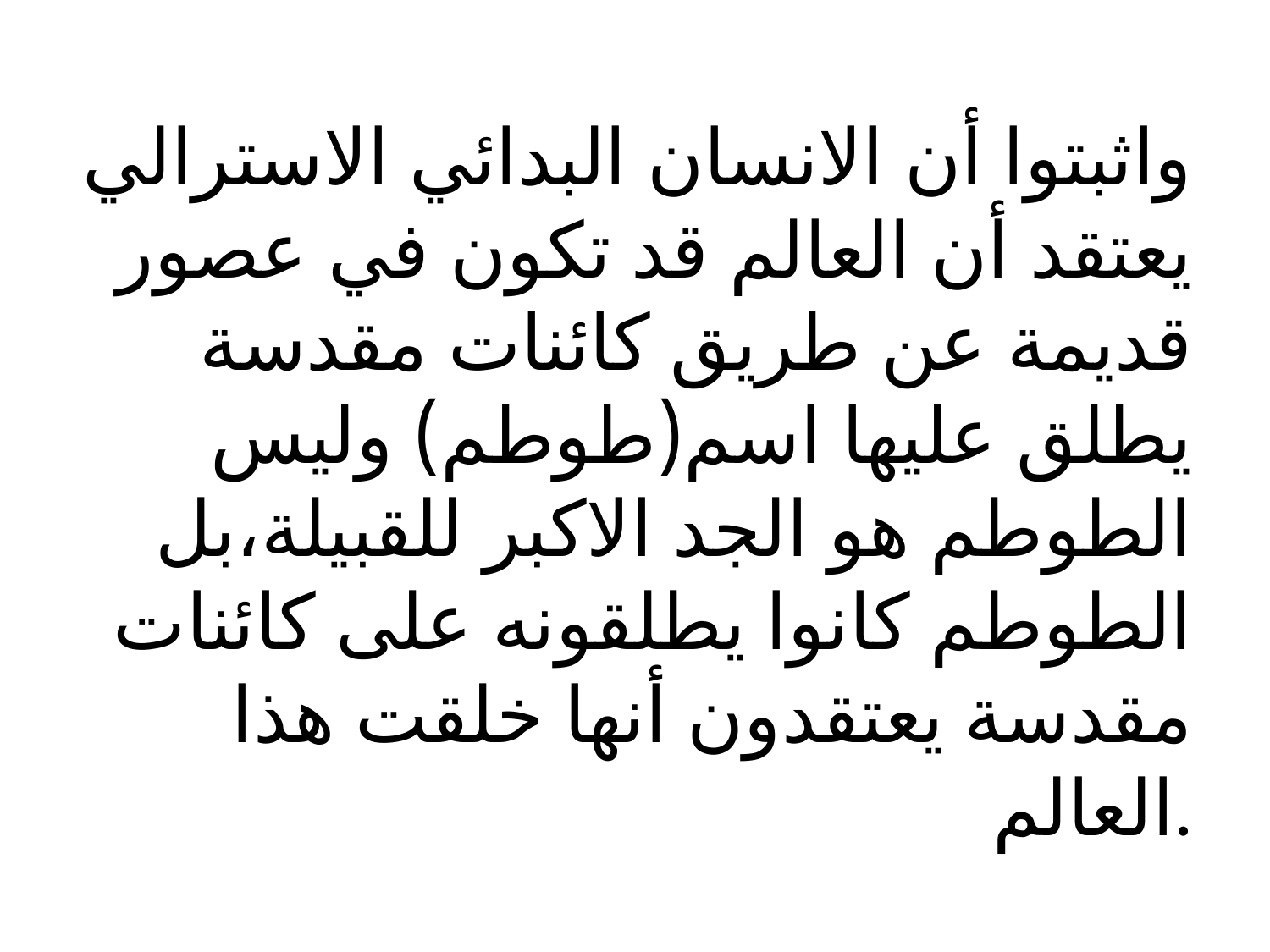

# واثبتوا أن الانسان البدائي الاسترالي يعتقد أن العالم قد تكون في عصور قديمة عن طريق كائنات مقدسة يطلق عليها اسم(طوطم) وليس الطوطم هو الجد الاكبر للقبيلة،بل الطوطم كانوا يطلقونه على كائنات مقدسة يعتقدون أنها خلقت هذا العالم.